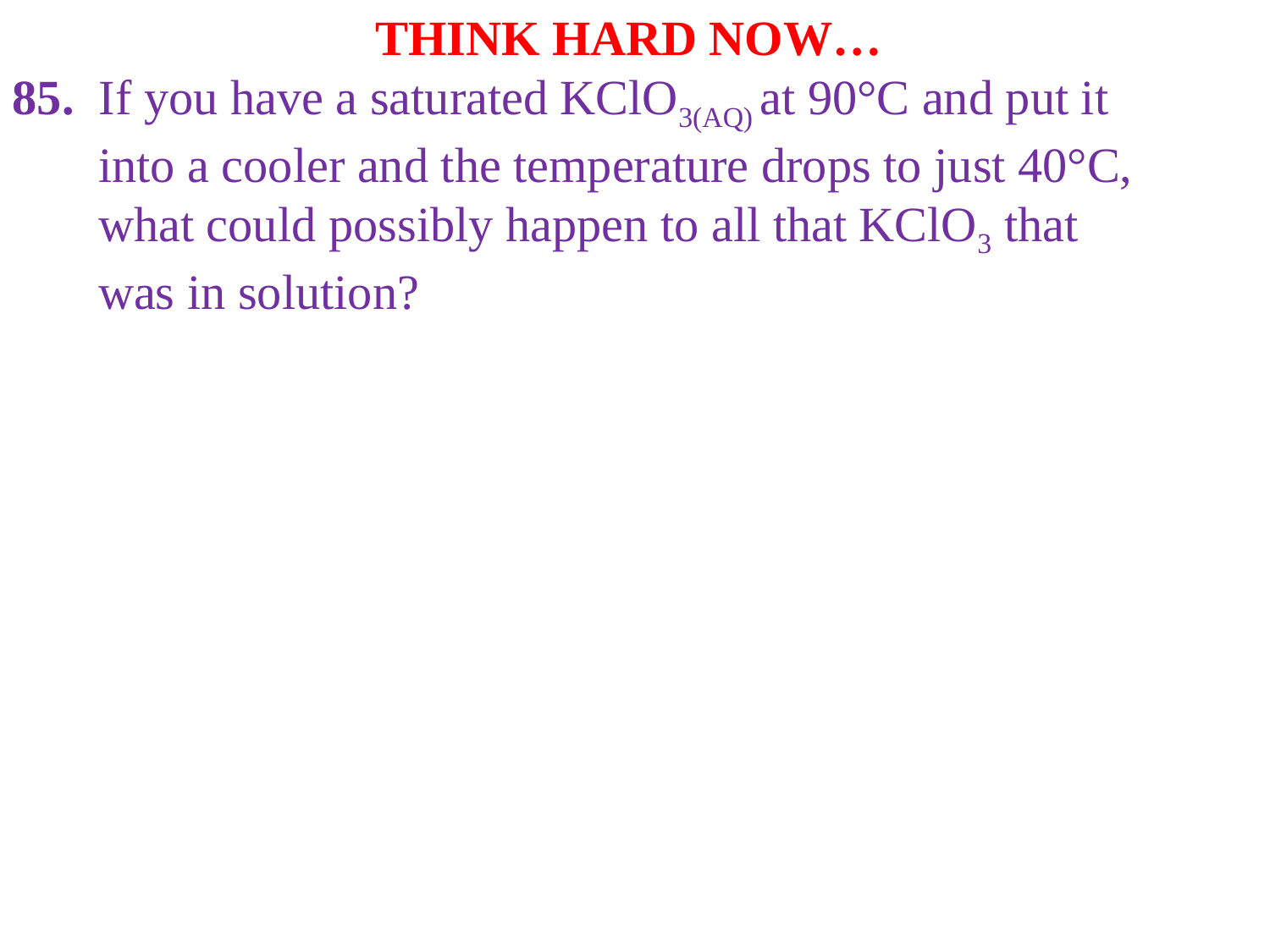

THINK HARD NOW…
85.  If you have a saturated KClO3(AQ) at 90°C and put it
       into a cooler and the temperature drops to just 40°C,
       what could possibly happen to all that KClO3 that
       was in solution?